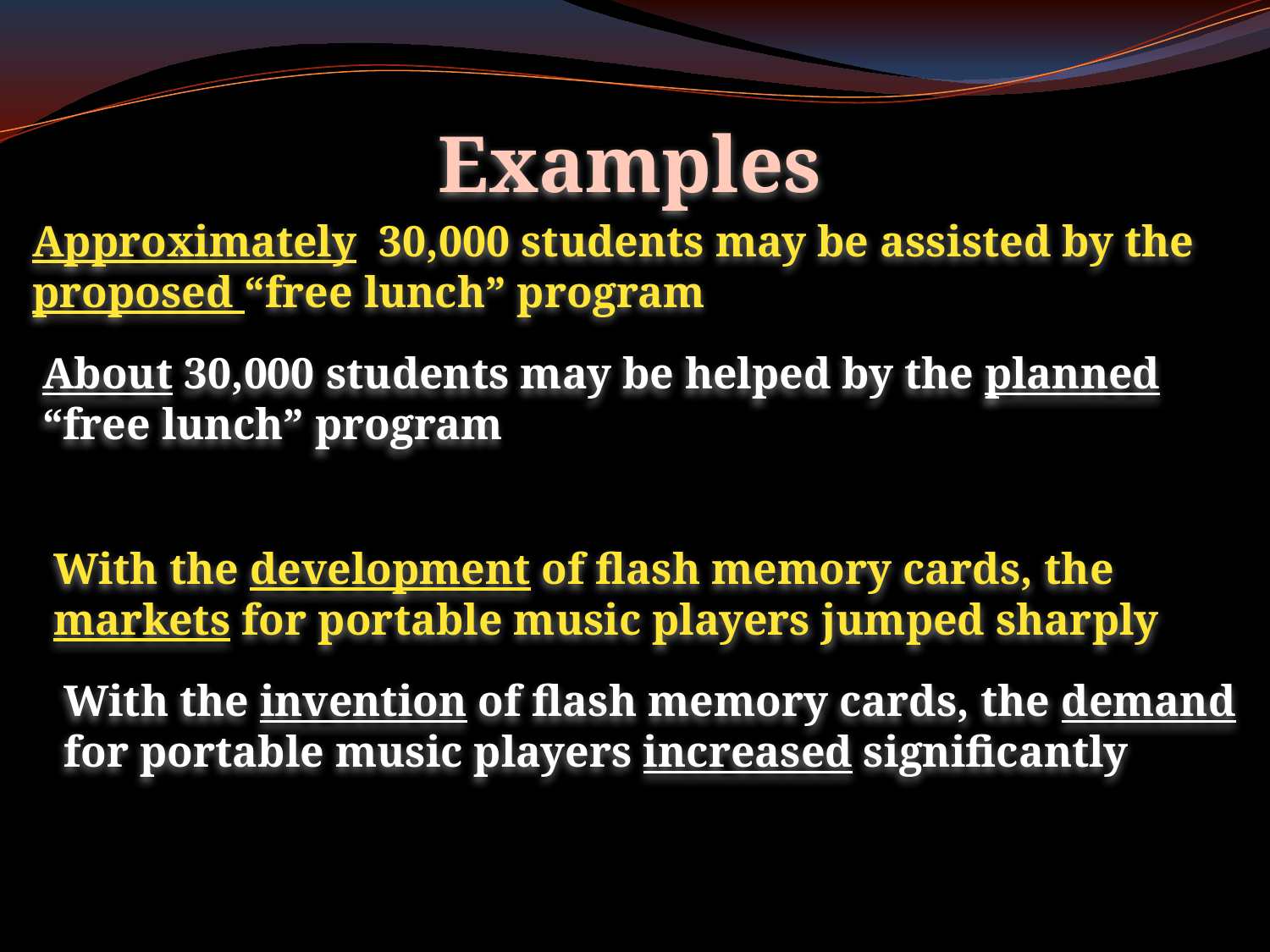

Examples
Approximately  30,000 students may be assisted by the proposed “free lunch” program
About 30,000 students may be helped by the planned “free lunch” program
With the development of flash memory cards, the markets for portable music players jumped sharply
With the invention of flash memory cards, the demand for portable music players increased significantly